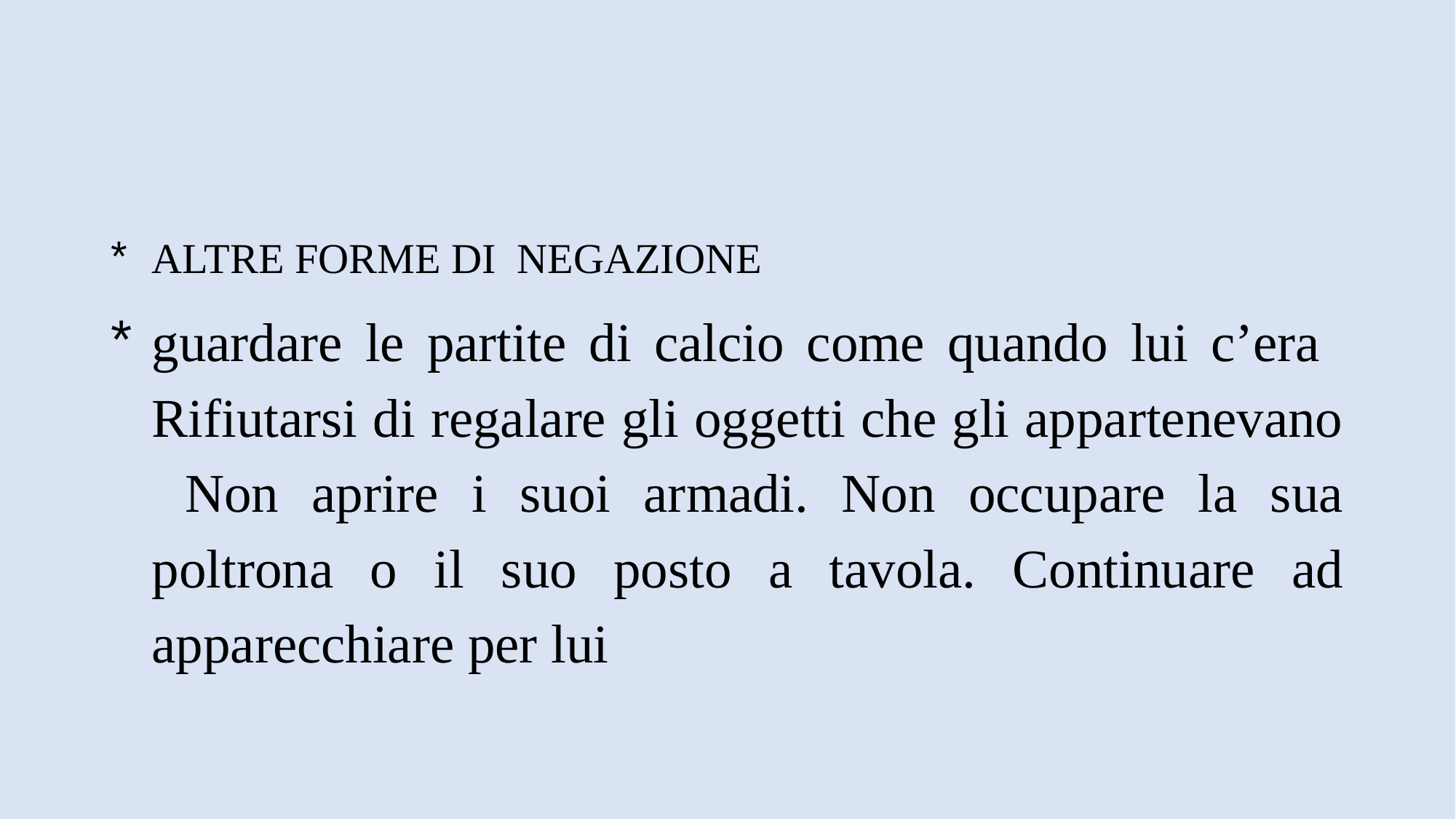

#
ALTRE FORME DI  NEGAZIONE
guardare le partite di calcio come quando lui c’era  Rifiutarsi di regalare gli oggetti che gli appartenevano  Non aprire i suoi armadi. Non occupare la sua poltrona o il suo posto a tavola. Continuare ad apparecchiare per lui